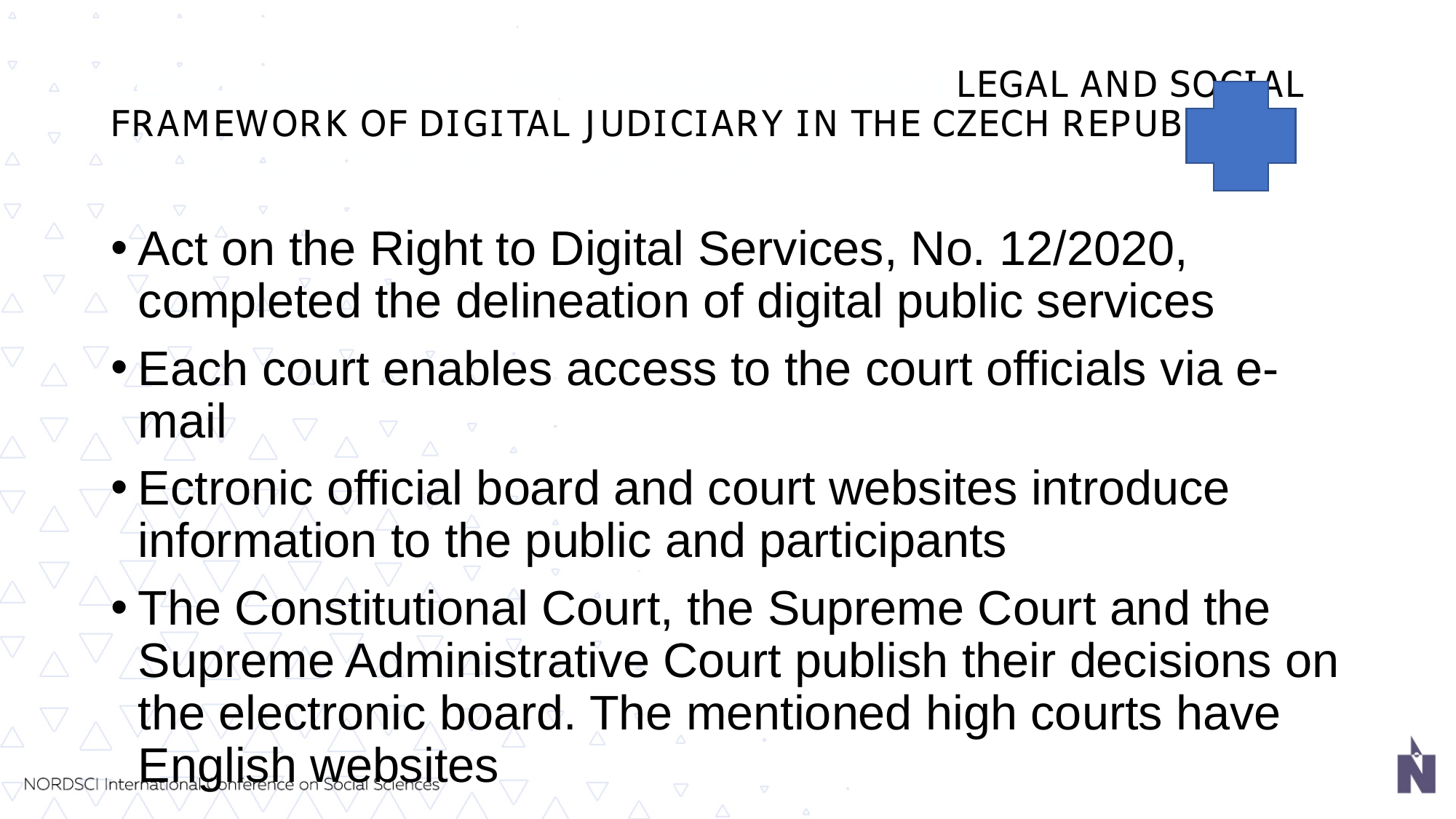

# LEGAL AND SOCIAL FRAMEWORK OF DIGIT LEGAL AND SOCIAL FRAMEWORK OF DIGITAL JUDICIARY IN THE CZECH REPUBLIC AL JUDICIARY IN THE CZECH REPUBLIC

Act on the Right to Digital Services, No. 12/2020, completed the delineation of digital public services
Each court enables access to the court officials via e-mail
Ectronic official board and court websites introduce information to the public and participants
The Constitutional Court, the Supreme Court and the Supreme Administrative Court publish their decisions on the electronic board. The mentioned high courts have English websites